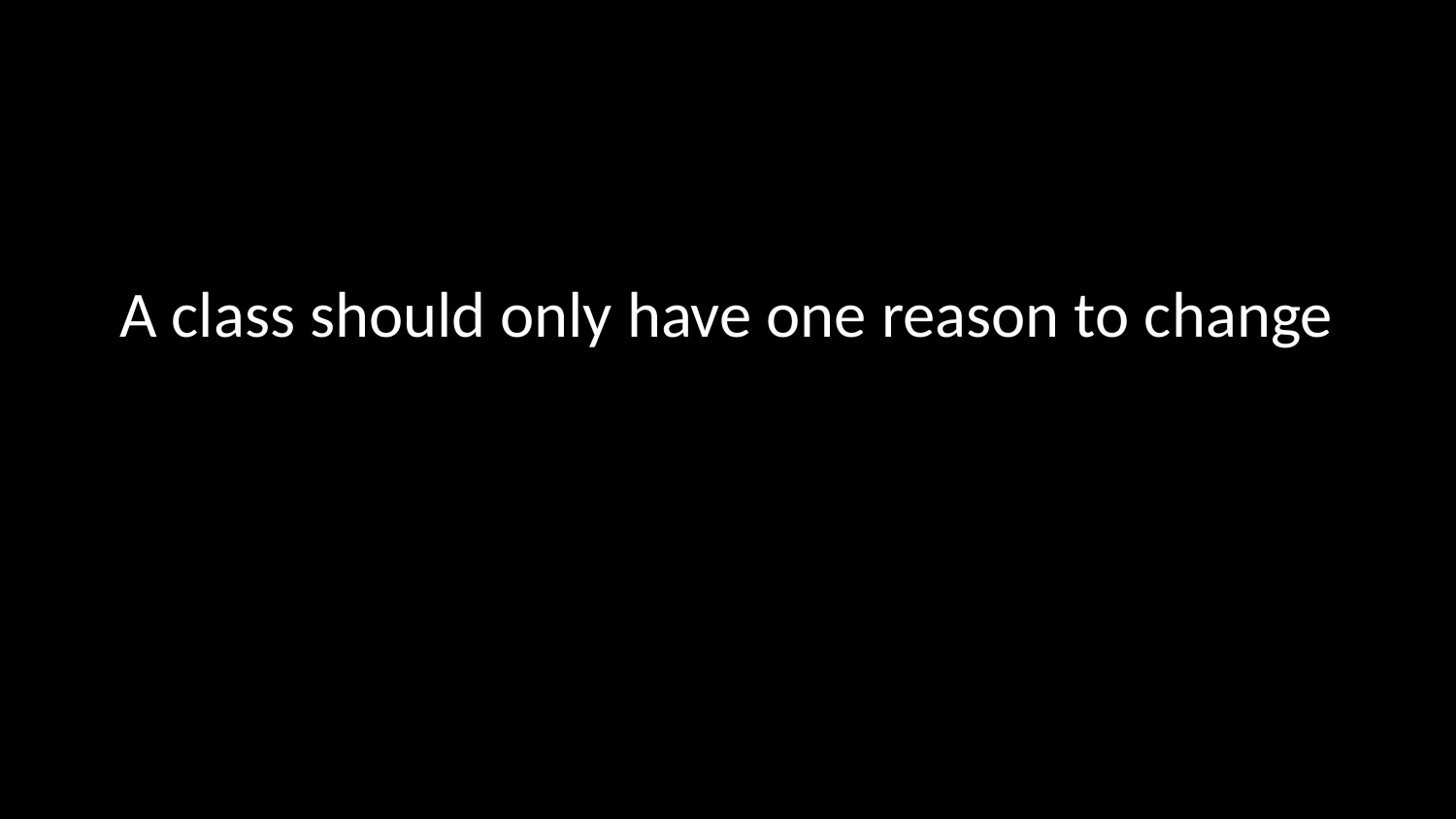

A class should only have one reason to change